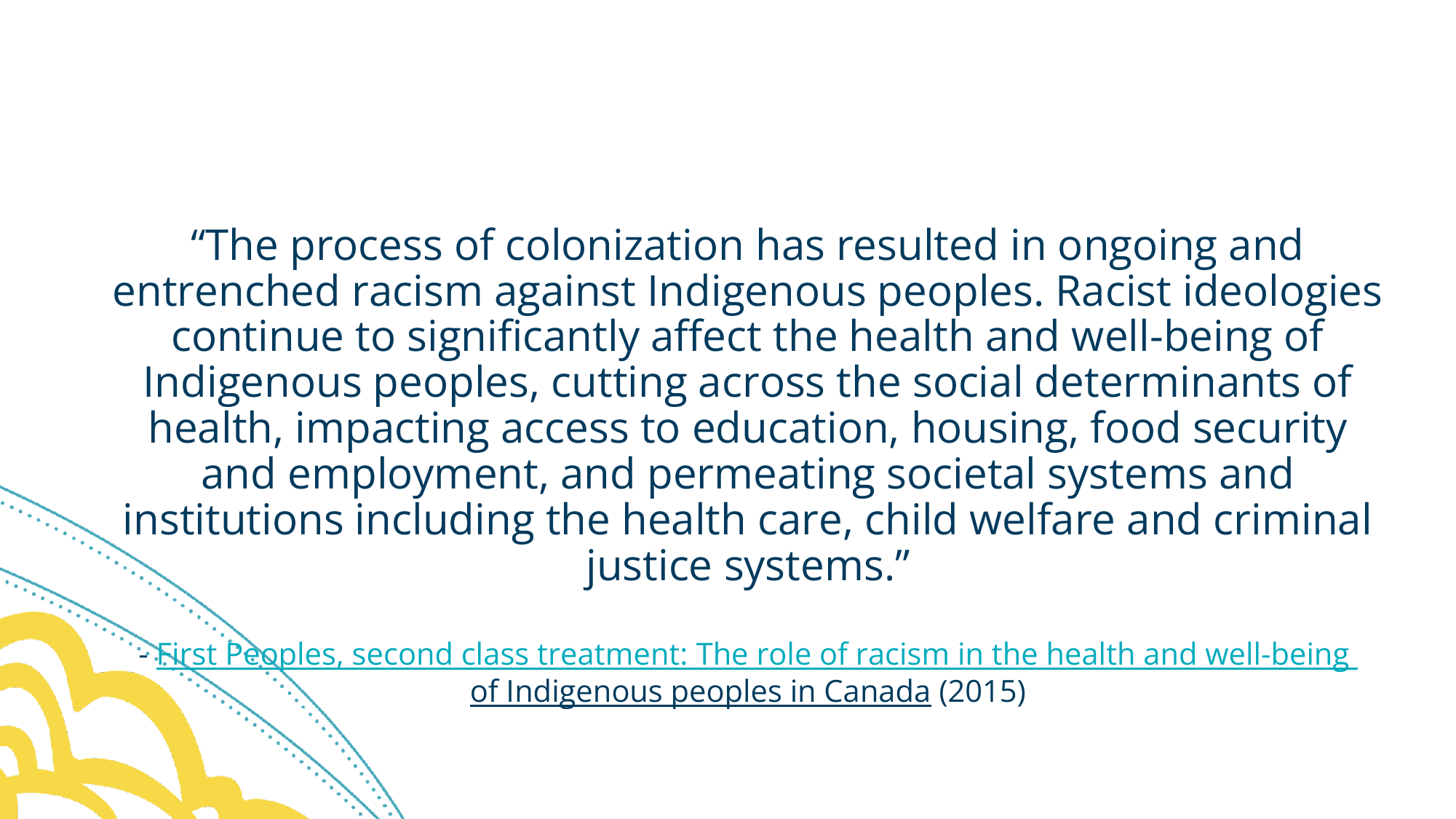

#
“The process of colonization has resulted in ongoing and entrenched racism against Indigenous peoples. Racist ideologies continue to significantly affect the health and well-being of Indigenous peoples, cutting across the social determinants of health, impacting access to education, housing, food security and employment, and permeating societal systems and institutions including the health care, child welfare and criminal justice systems.”

- First Peoples, second class treatment:
The role of racism in the health and well-being
of Indigenous peoples in Canada (2015)